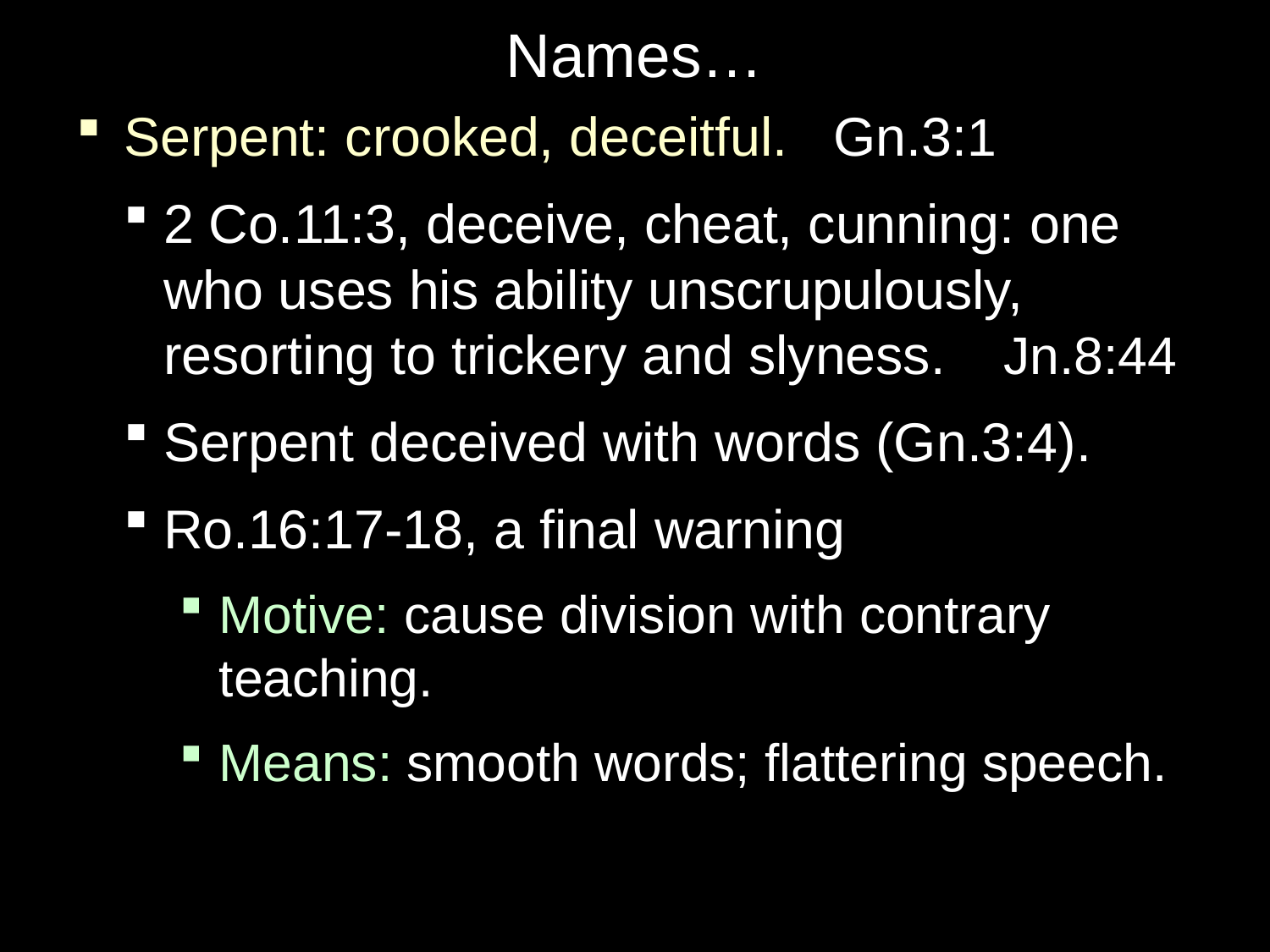

# Names…
Serpent: crooked, deceitful.   Gn.3:1
2 Co.11:3, deceive, cheat, cunning: one who uses his ability unscrupulously, resorting to trickery and slyness.    Jn.8:44
Serpent deceived with words (Gn.3:4).
Ro.16:17-18, a final warning
Motive: cause division with contrary teaching.
Means: smooth words; flattering speech.